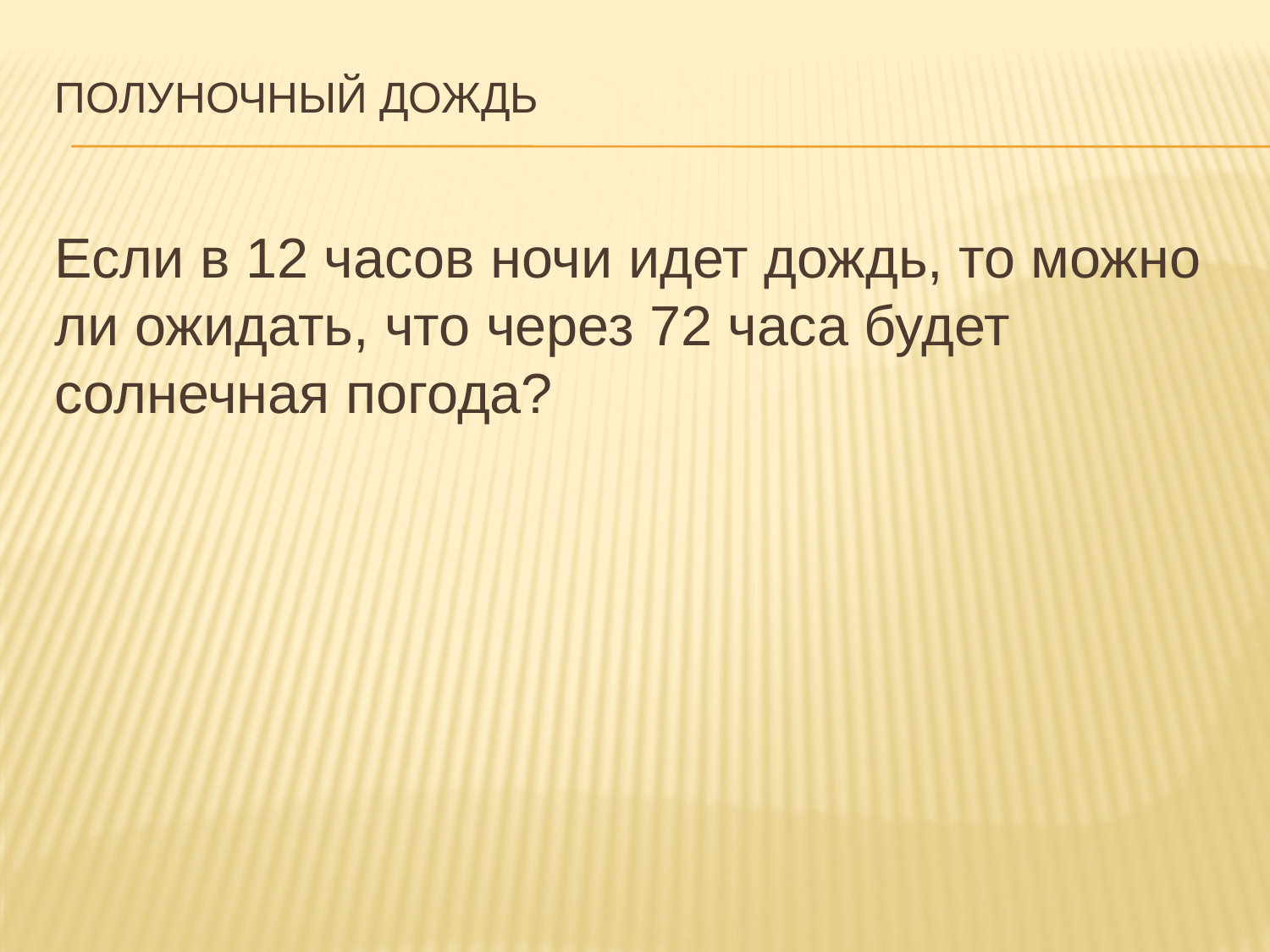

# Полуночный дождь
Если в 12 часов ночи идет дождь, то можно ли ожидать, что через 72 часа будет солнечная погода?